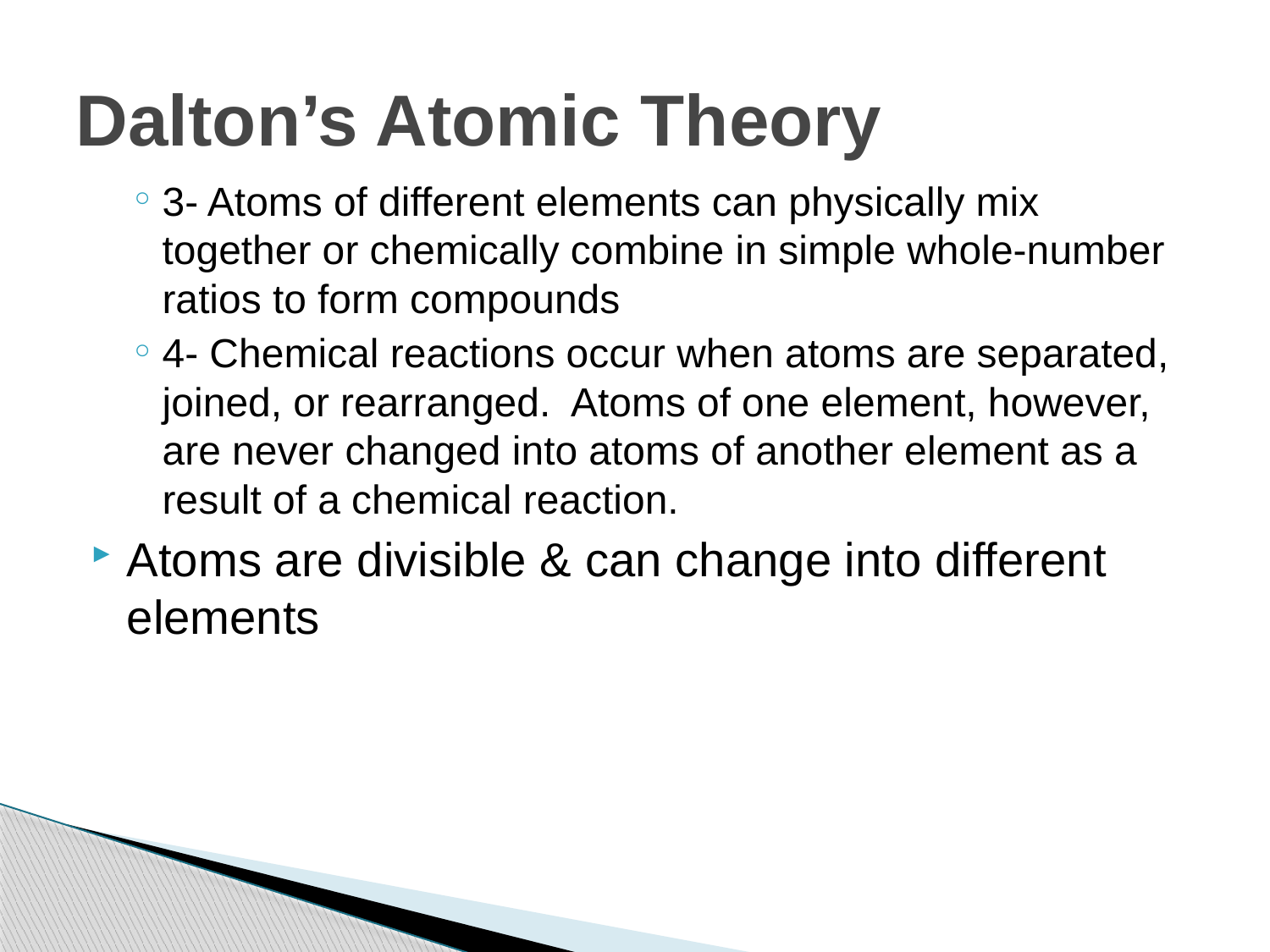

# Dalton’s Atomic Theory
3- Atoms of different elements can physically mix together or chemically combine in simple whole-number ratios to form compounds
4- Chemical reactions occur when atoms are separated, joined, or rearranged.  Atoms of one element, however, are never changed into atoms of another element as a result of a chemical reaction.
Atoms are divisible & can change into different elements